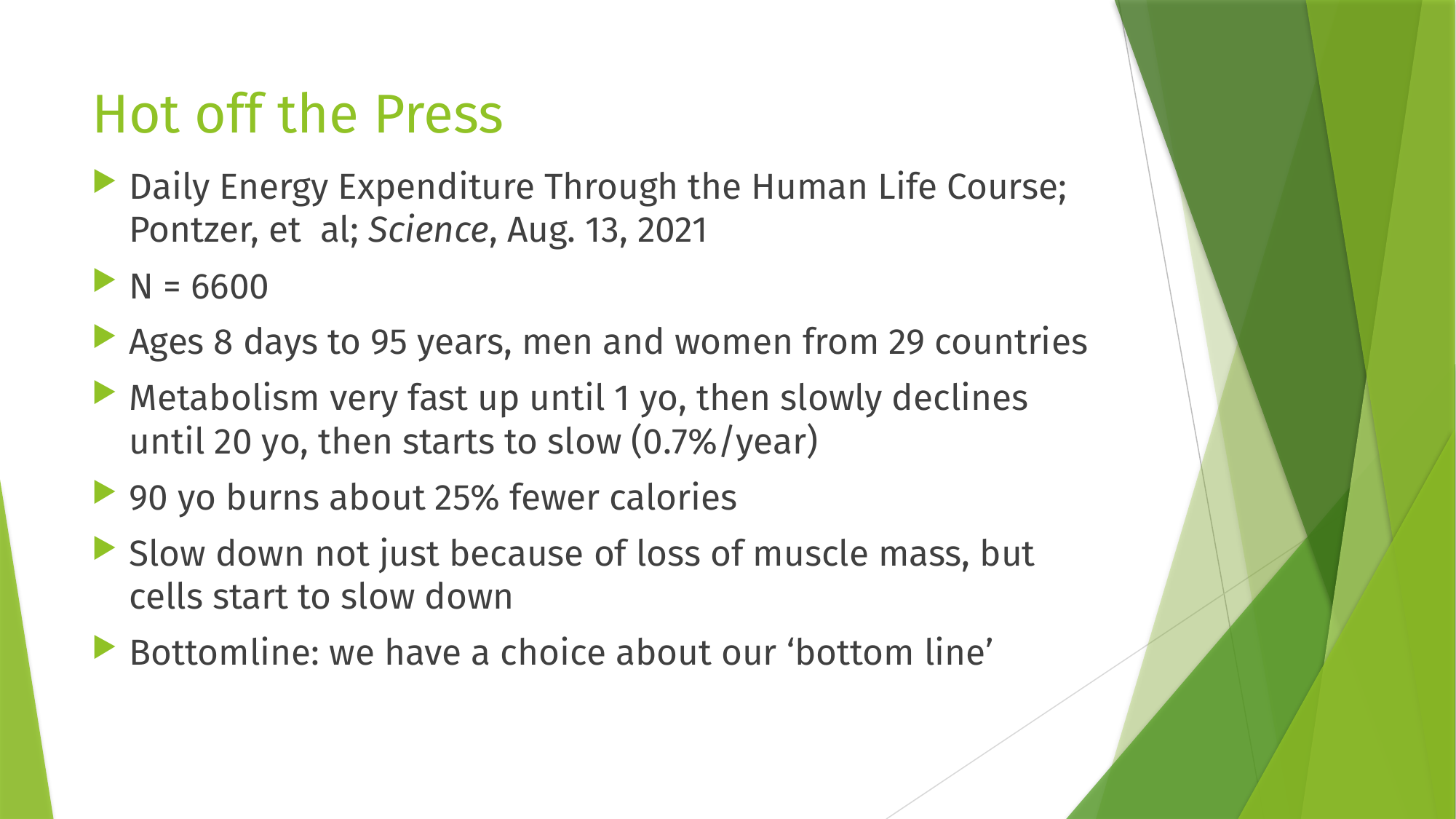

# Hot off the Press
Daily Energy Expenditure Through the Human Life Course; Pontzer, et  al; Science, Aug. 13, 2021
N = 6600
Ages 8 days to 95 years, men and women from 29 countries
Metabolism very fast up until 1 yo, then slowly declines until 20 yo, then starts to slow (0.7%/year)
90 yo burns about 25% fewer calories
Slow down not just because of loss of muscle mass, but cells start to slow down
Bottomline: we have a choice about our ‘bottom line’